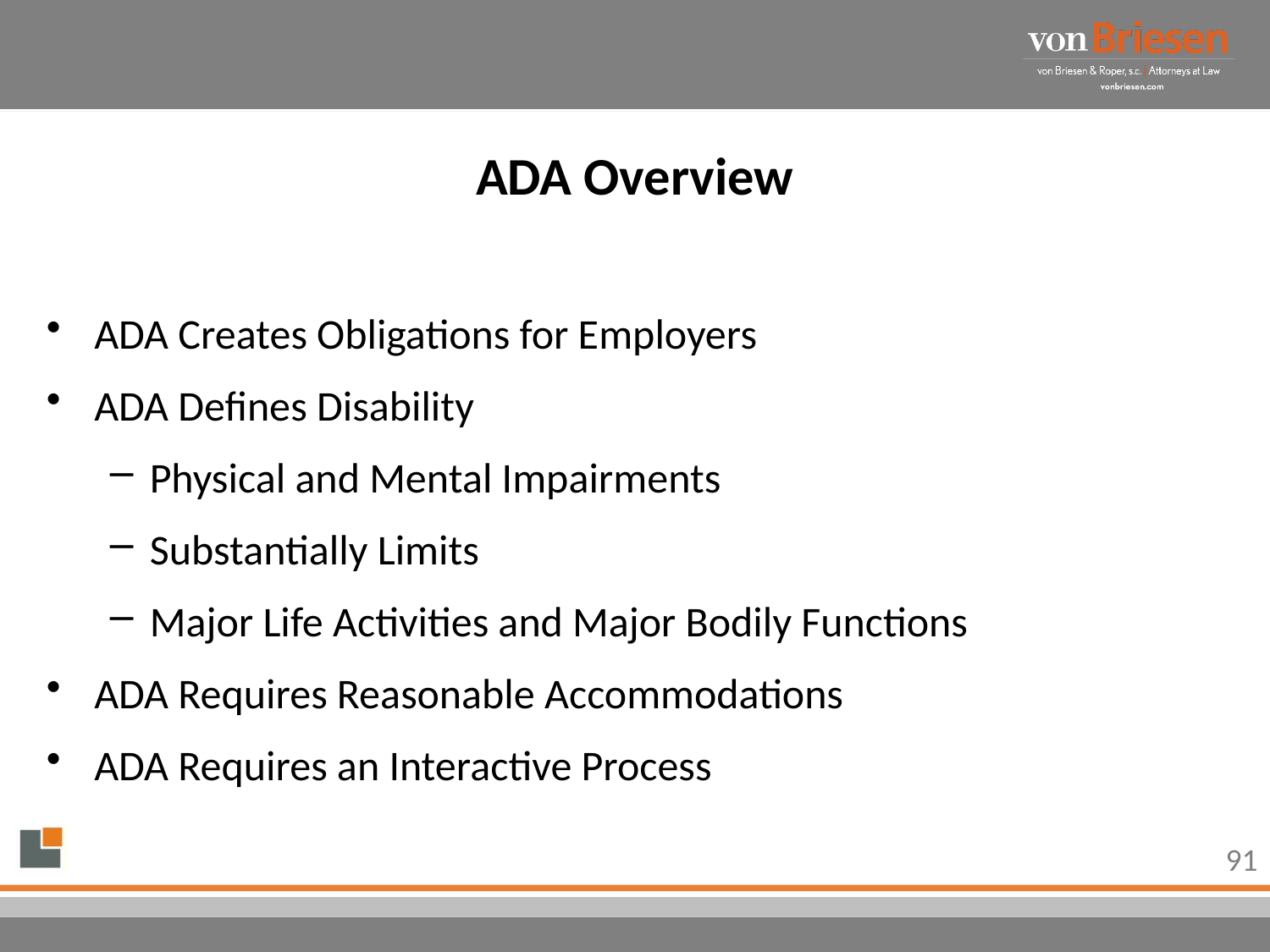

# ADA Overview
ADA Creates Obligations for Employers
ADA Defines Disability
Physical and Mental Impairments
Substantially Limits
Major Life Activities and Major Bodily Functions
ADA Requires Reasonable Accommodations
ADA Requires an Interactive Process

91